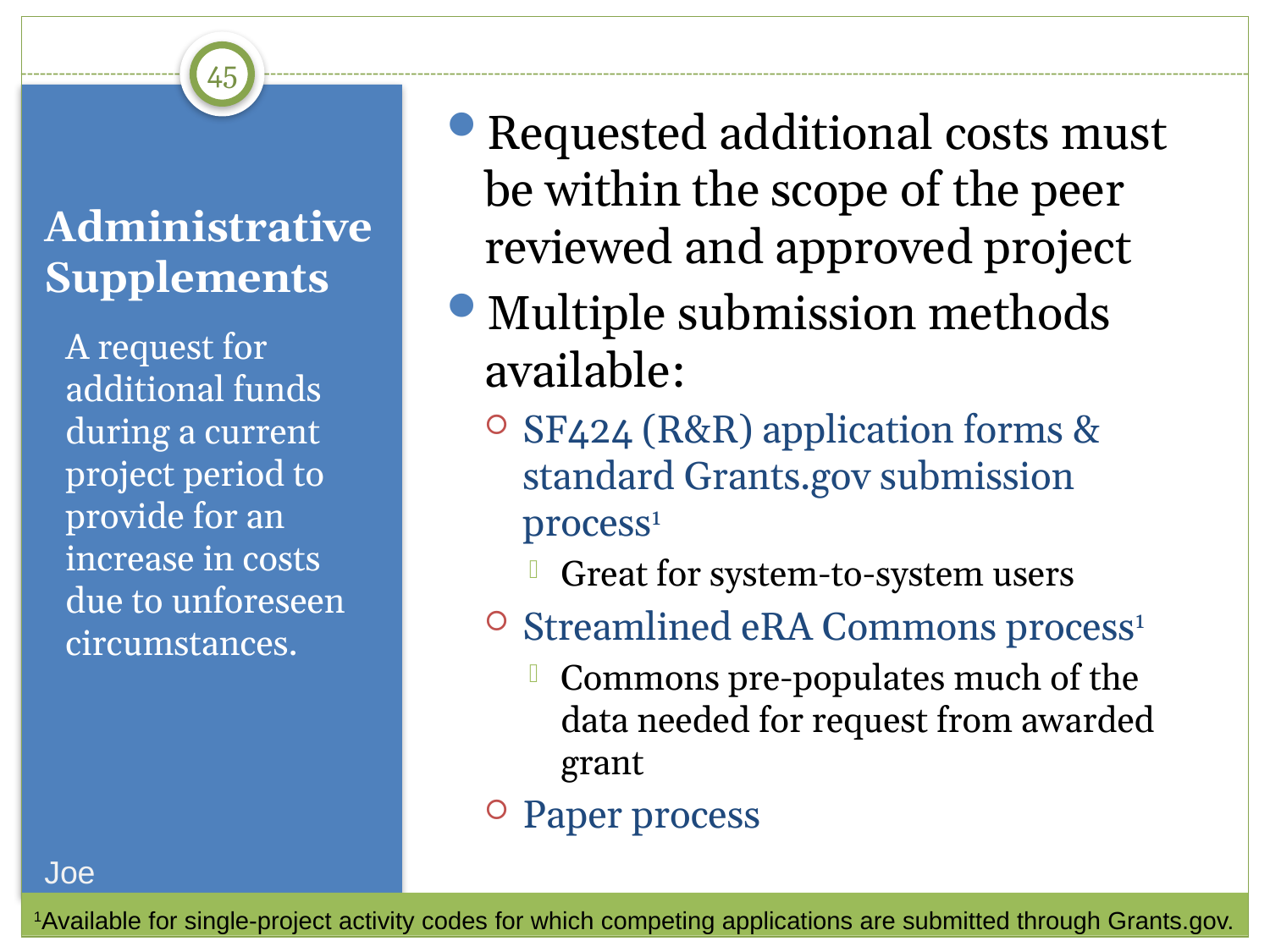

45
Requested additional costs must be within the scope of the peer reviewed and approved project
Multiple submission methods available:
SF424 (R&R) application forms & standard Grants.gov submission process1
Great for system-to-system users
Streamlined eRA Commons process1
Commons pre-populates much of the data needed for request from awarded grant
Paper process

# Administrative Supplements
A request for additional funds during a current project period to provide for an increase in costs due to unforeseen circumstances.
Joe
1Available for single-project activity codes for which competing applications are submitted through Grants.gov.